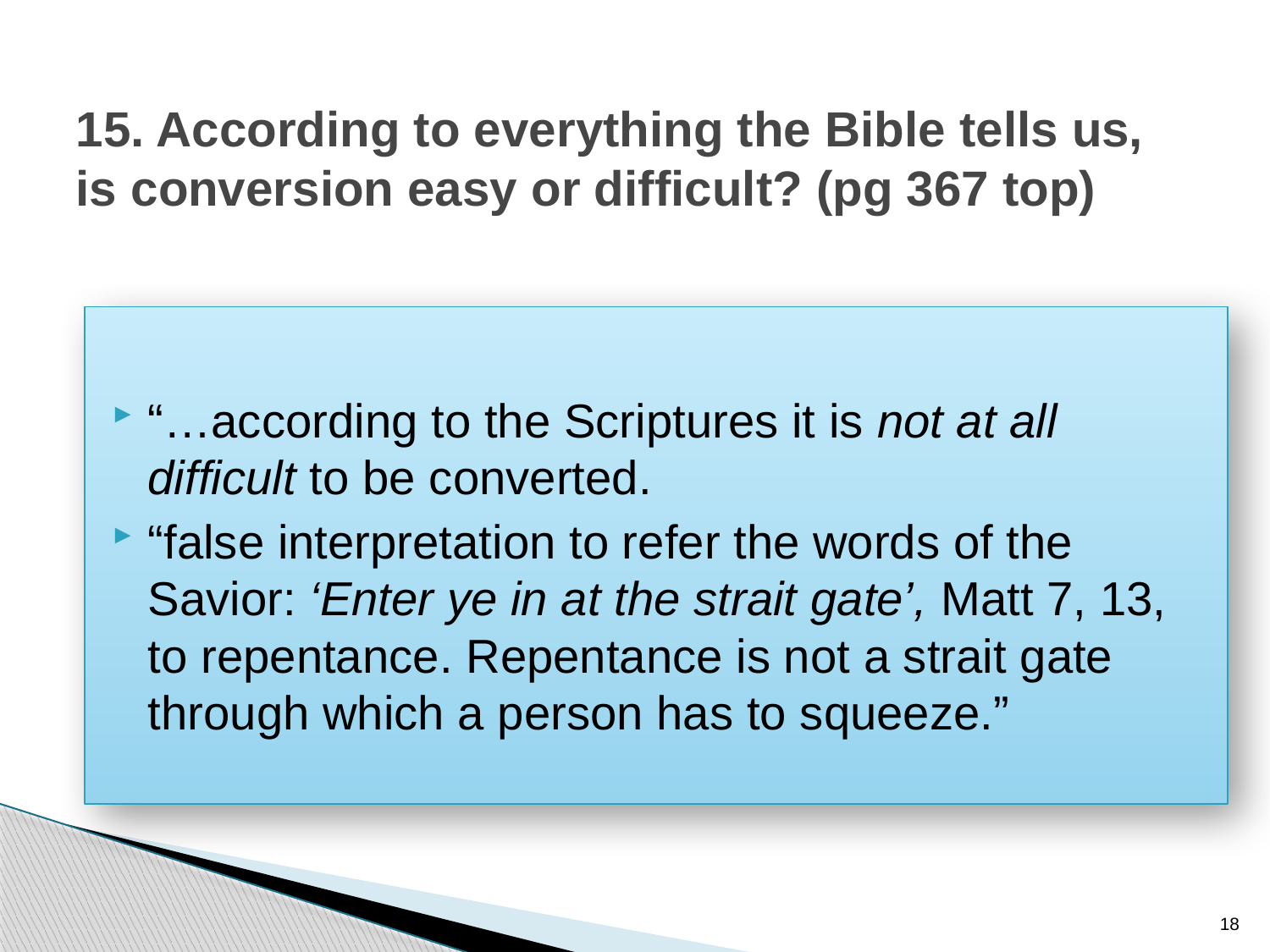

# 15. According to everything the Bible tells us, is conversion easy or difficult? (pg 367 top)
“…according to the Scriptures it is not at all difficult to be converted.
“false interpretation to refer the words of the Savior: ‘Enter ye in at the strait gate’, Matt 7, 13, to repentance. Repentance is not a strait gate through which a person has to squeeze.”
18